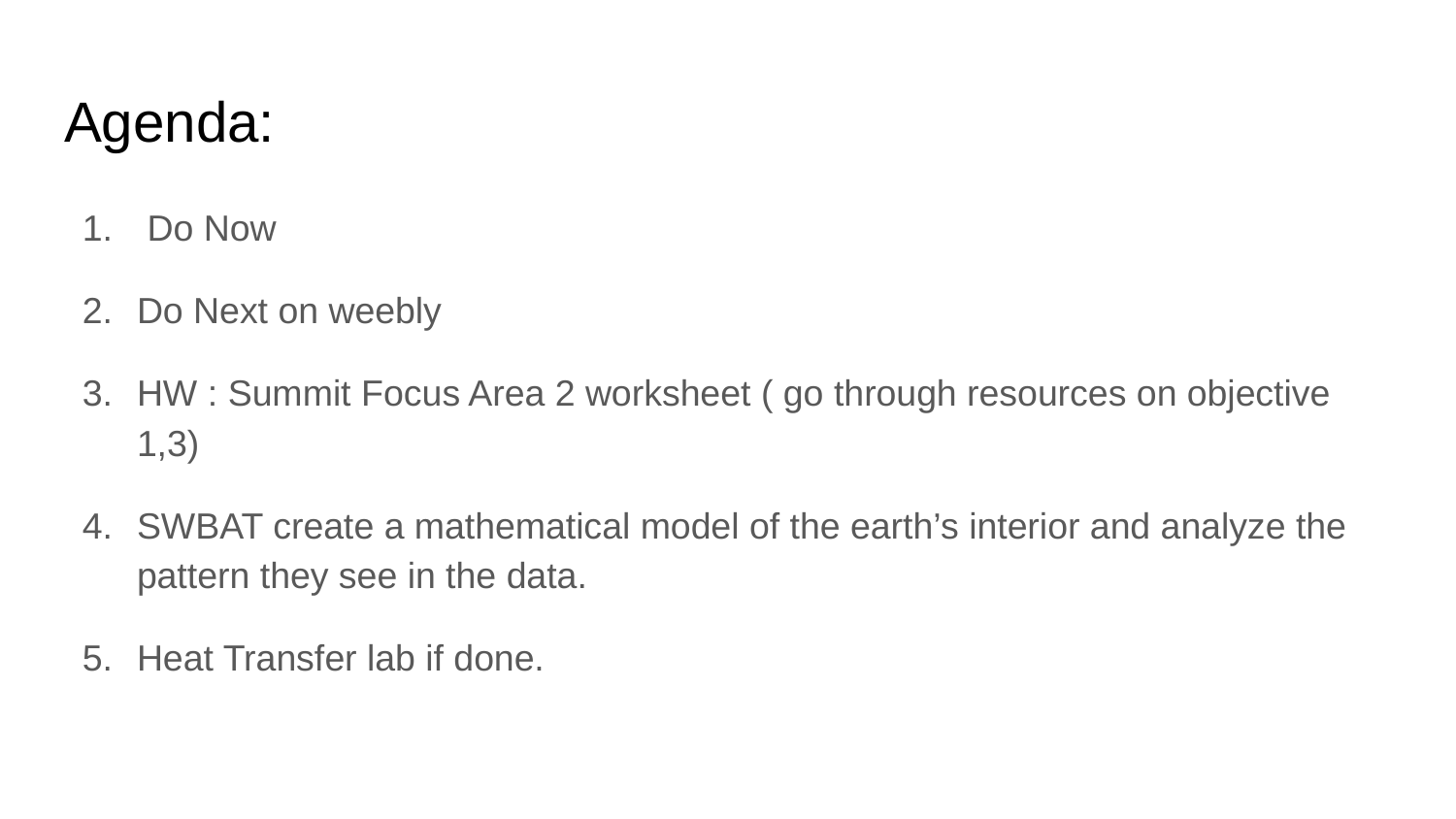

# Agenda:
 Do Now
Do Next on weebly
HW : Summit Focus Area 2 worksheet ( go through resources on objective 1,3)
SWBAT create a mathematical model of the earth’s interior and analyze the pattern they see in the data.
Heat Transfer lab if done.